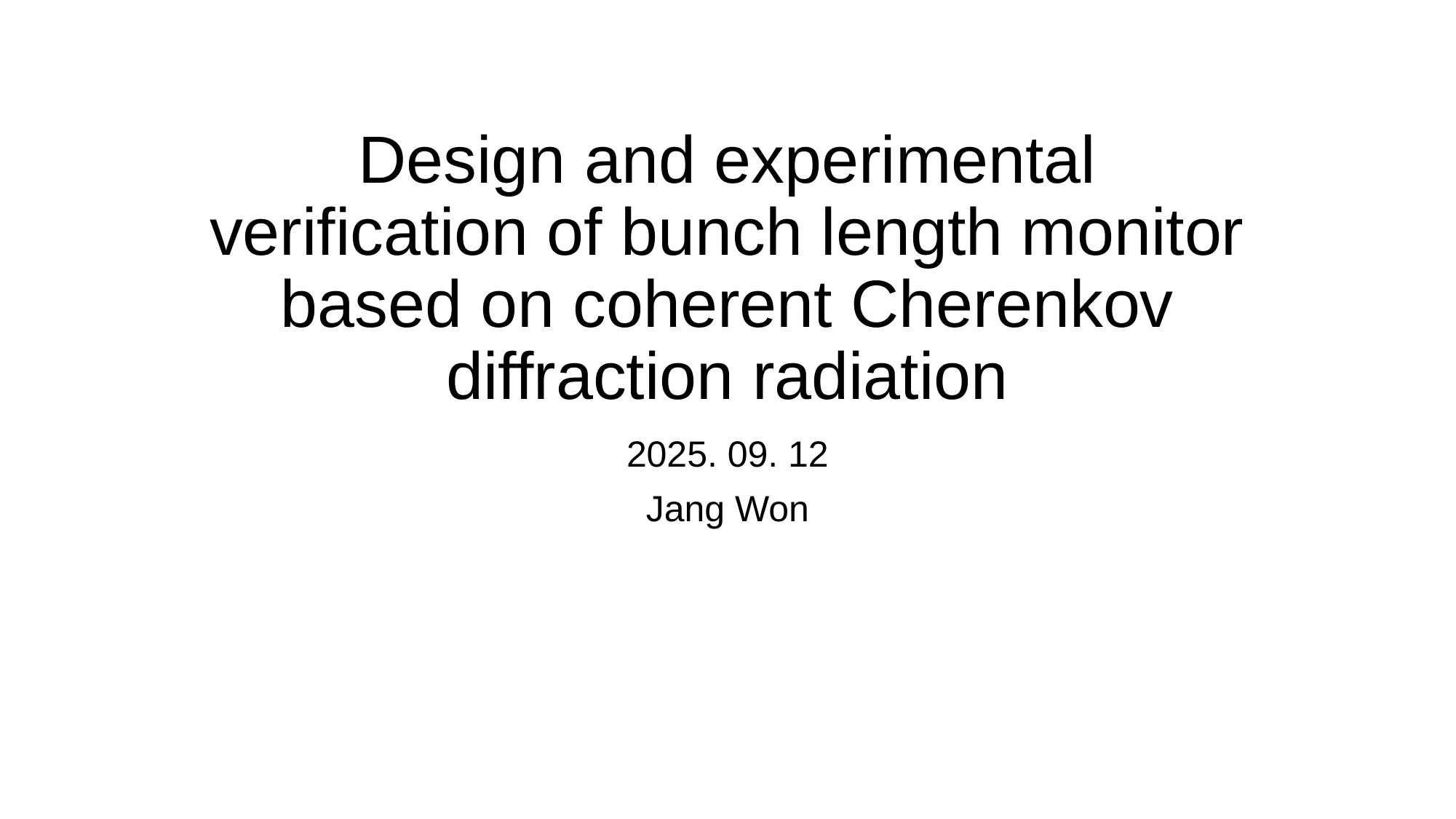

# Design and experimental verification of bunch length monitor based on coherent Cherenkov diffraction radiation
2025. 09. 12
Jang Won